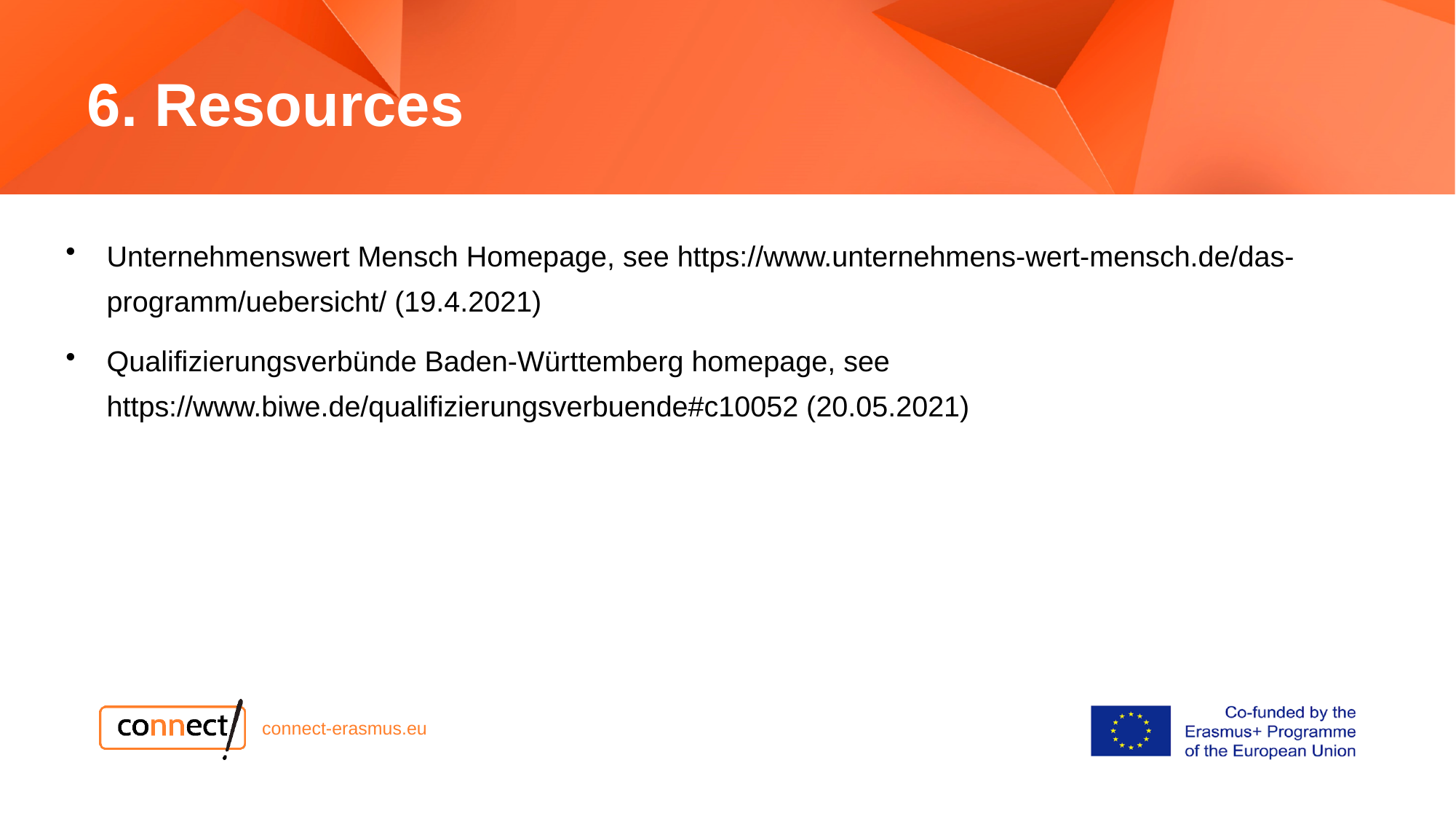

# 6. Resources
Unternehmenswert Mensch Homepage, see https://www.unternehmens-wert-mensch.de/das-programm/uebersicht/ (19.4.2021)
Qualifizierungsverbünde Baden-Württemberg homepage, see https://www.biwe.de/qualifizierungsverbuende#c10052 (20.05.2021)
connect-erasmus.eu